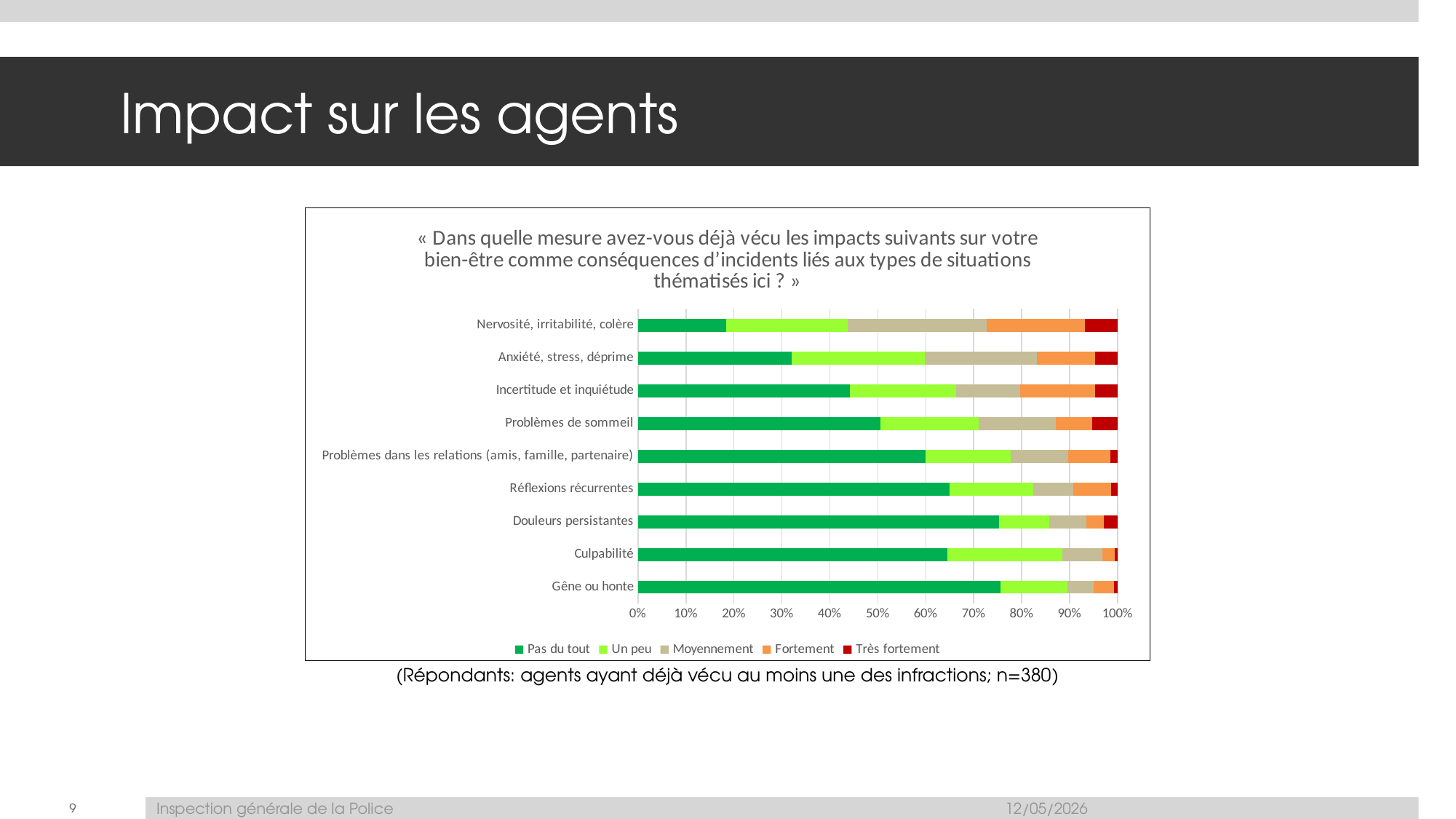

# Impact sur les agents

### Chart: « Dans quelle mesure avez-vous déjà vécu les impacts suivants sur votre bien-être comme conséquences d’incidents liés aux types de situations thématisés ici ? »

| Category | Pas du tout | Un peu | Moyennement | Fortement | Très fortement |
|---|---|---|---|---|---|
| Nervosité, irritabilité, colère | 0.18421052631578946 | 0.25263157894736843 | 0.2894736842105263 | 0.20526315789473684 | 0.06842105263157895 |
| Anxiété, stress, déprime | 0.32105263157894737 | 0.27631578947368424 | 0.23421052631578948 | 0.12105263157894737 | 0.04736842105263158 |
| Incertitude et inquiétude | 0.4421052631578947 | 0.22105263157894736 | 0.13421052631578947 | 0.15526315789473685 | 0.04736842105263158 |
| Problèmes de sommeil | 0.5052631578947369 | 0.20526315789473684 | 0.16052631578947368 | 0.07631578947368421 | 0.05263157894736842 |
| Problèmes dans les relations (amis, famille, partenaire) | 0.6 | 0.1763157894736842 | 0.12105263157894737 | 0.0868421052631579 | 0.015789473684210527 |
| Réflexions récurrentes | 0.65 | 0.1736842105263158 | 0.08421052631578947 | 0.07894736842105263 | 0.013157894736842105 |
| Douleurs persistantes | 0.7526315789473684 | 0.10526315789473684 | 0.07631578947368421 | 0.03684210526315789 | 0.02894736842105263 |
| Culpabilité | 0.6447368421052632 | 0.2394736842105263 | 0.08421052631578947 | 0.02631578947368421 | 0.005263157894736842 |
| Gêne ou honte | 0.7552631578947369 | 0.1394736842105263 | 0.05526315789473684 | 0.042105263157894736 | 0.007894736842105263 |
(Répondants: agents ayant déjà vécu au moins une des infractions; n=380)
9
Inspection générale de la Police	12/05/2026